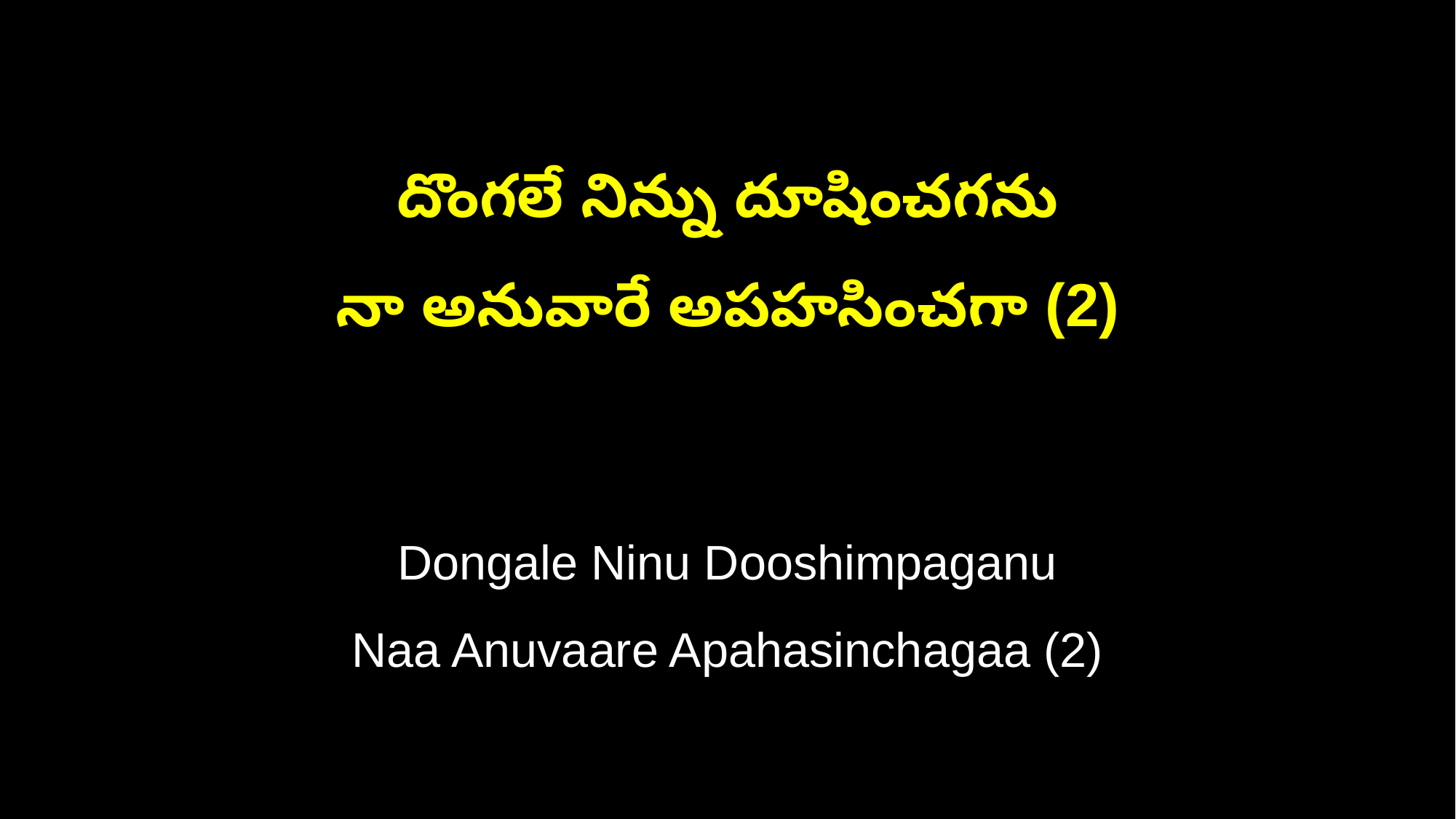

దొంగలే నిన్ను దూషించగను
నా అనువారే అపహసించగా (2)
Dongale Ninu Dooshimpaganu
Naa Anuvaare Apahasinchagaa (2)